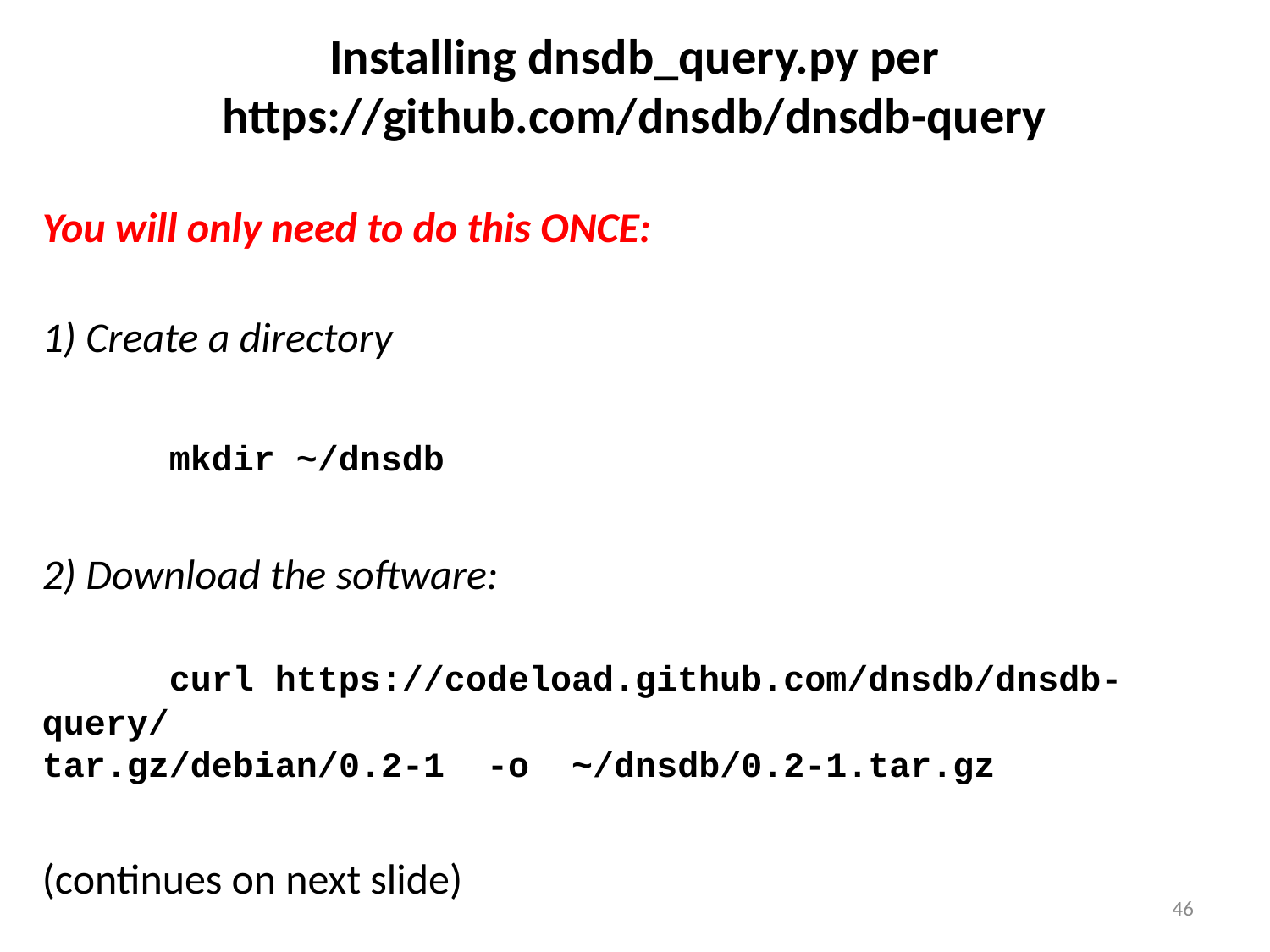

# Installing dnsdb_query.py per https://github.com/dnsdb/dnsdb-query

You will only need to do this ONCE:
1) Create a directory

	mkdir ~/dnsdb

2) Download the software:
	curl https://codeload.github.com/dnsdb/dnsdb-query/
tar.gz/debian/0.2-1  -o  ~/dnsdb/0.2-1.tar.gz

(continues on next slide)
46